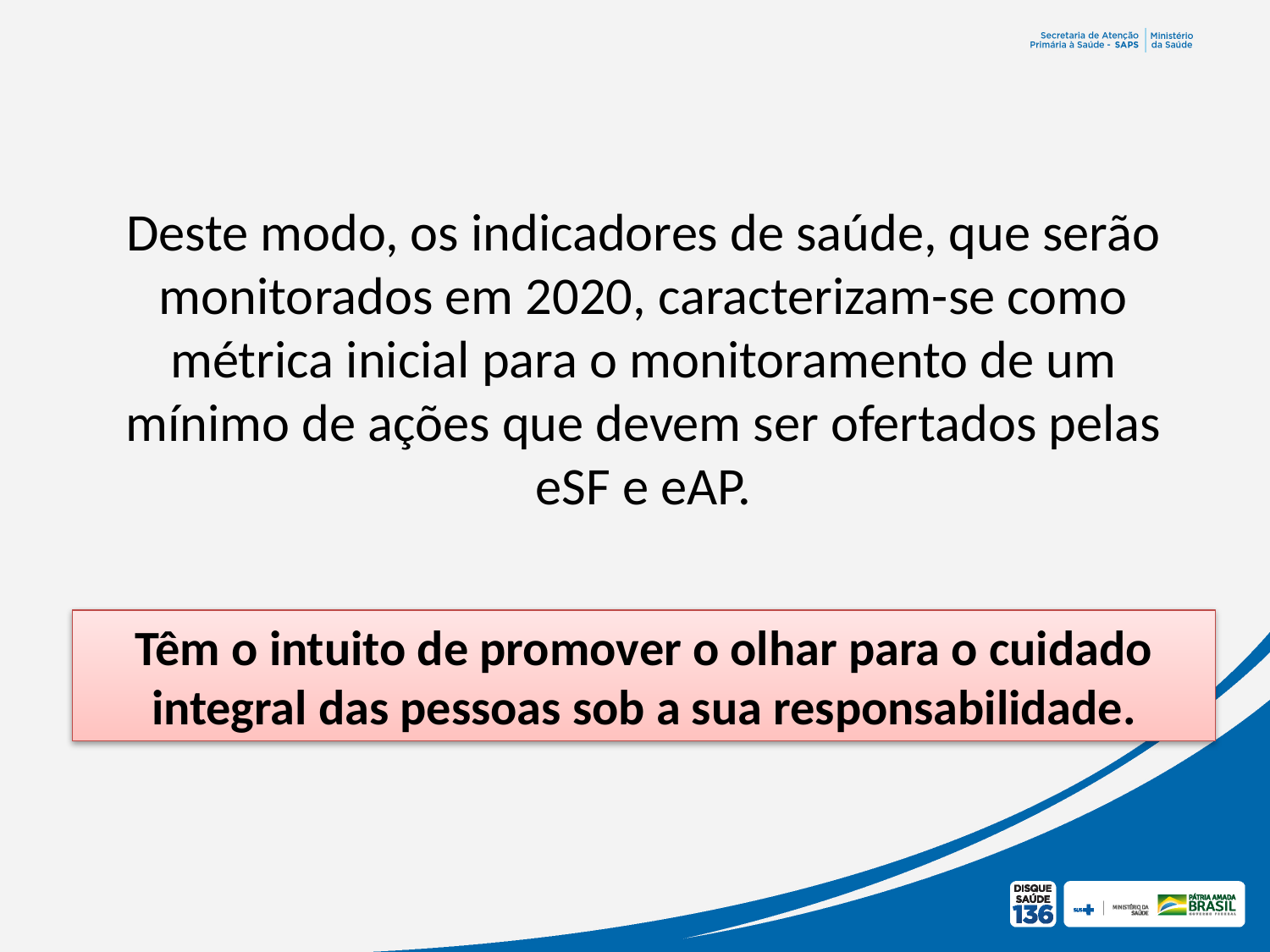

Deste modo, os indicadores de saúde, que serão monitorados em 2020, caracterizam-se como métrica inicial para o monitoramento de um mínimo de ações que devem ser ofertados pelas eSF e eAP.
Têm o intuito de promover o olhar para o cuidado integral das pessoas sob a sua responsabilidade.